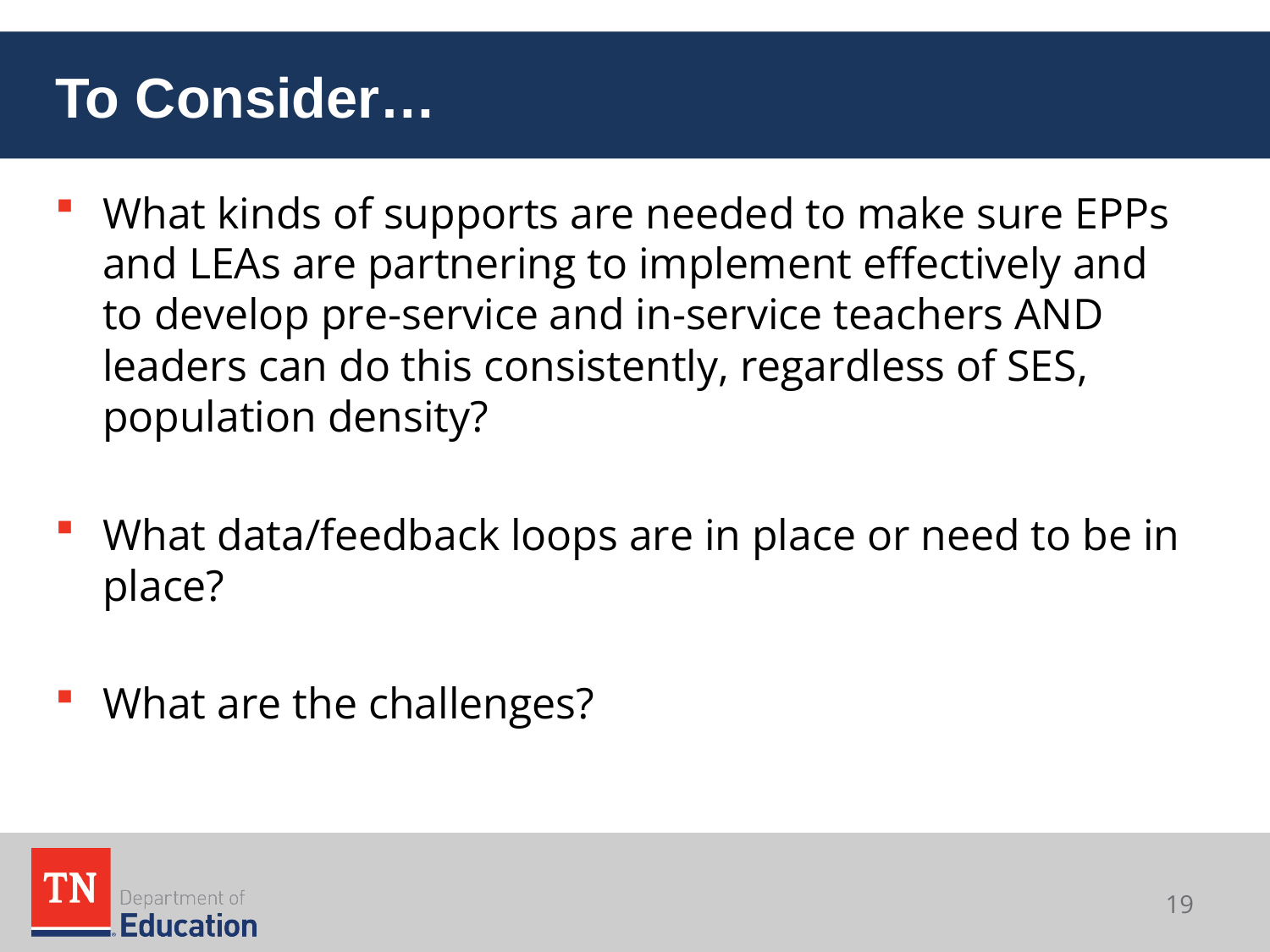

# To Consider…
What kinds of supports are needed to make sure EPPs and LEAs are partnering to implement effectively and to develop pre-service and in-service teachers AND leaders can do this consistently, regardless of SES, population density?

What data/feedback loops are in place or need to be in place?

What are the challenges?
19